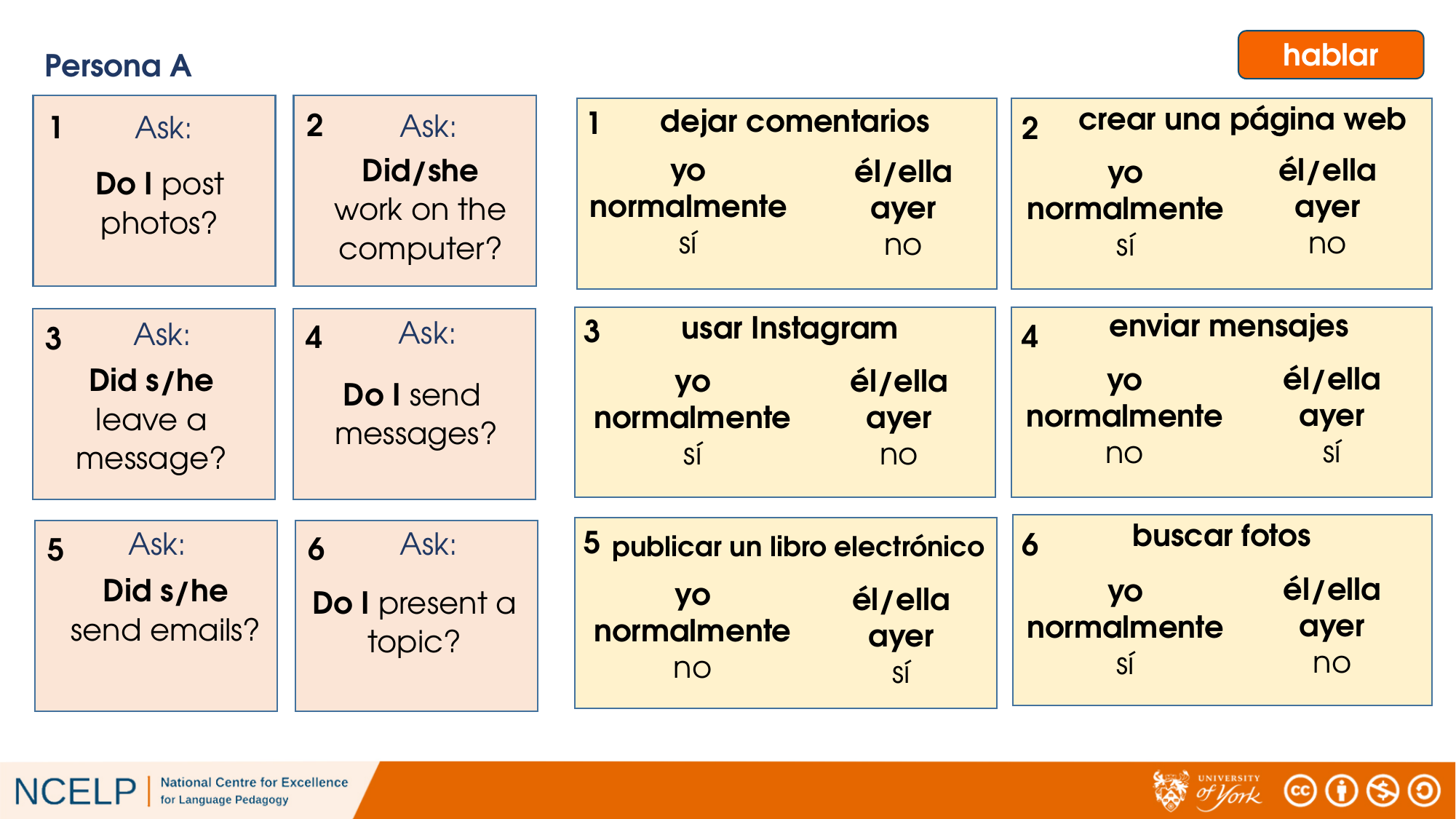

# hablar

Persona A
crear una página web

1
dejar comentarios
2

1
2
Ask:
Ask:
Did/she work on the computer?
yo
normalmente
sí
él/ella
ayer
no
él/ella
ayer
no
yo
normalmente
sí
Do I post photos?
enviar mensajes
usar Instagram
3

Ask:

4
Ask:
4
3
Did s/he leave a message?
él/ella
ayer
sí
yo
normalmente
no
él/ella
ayer
no
yo
normalmente
sí
Do I send  messages?
buscar fotos

5
6

Ask:
Ask:

6
5
publicar un libro electrónico
Did s/he send emails?
él/ella
ayer
no
yo
normalmente
sí
yo
normalmente
no
él/ella
ayer
sí
Do I present a topic?